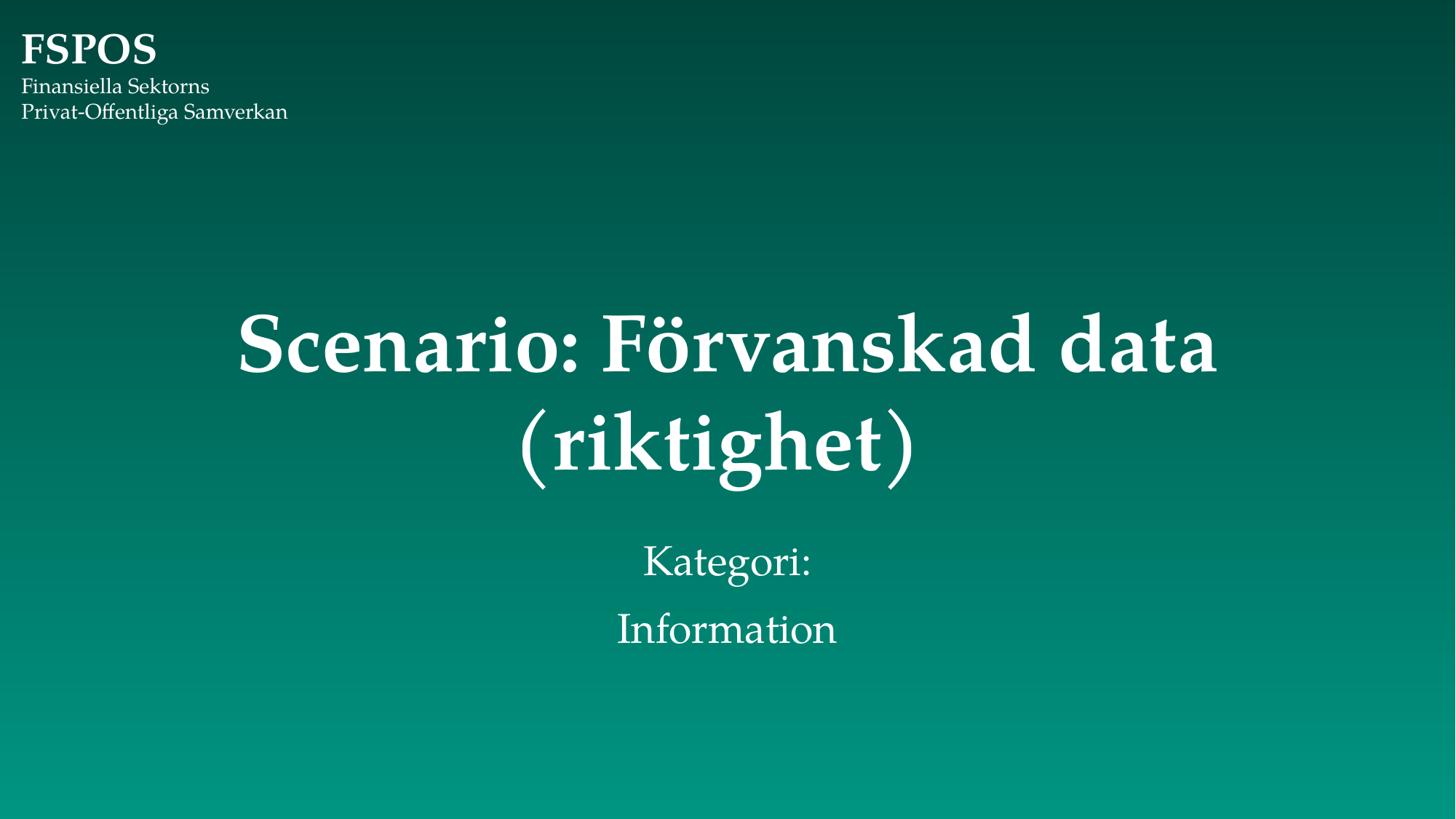

# Scenario: Förvanskad data (riktighet)

Kategori:
Information